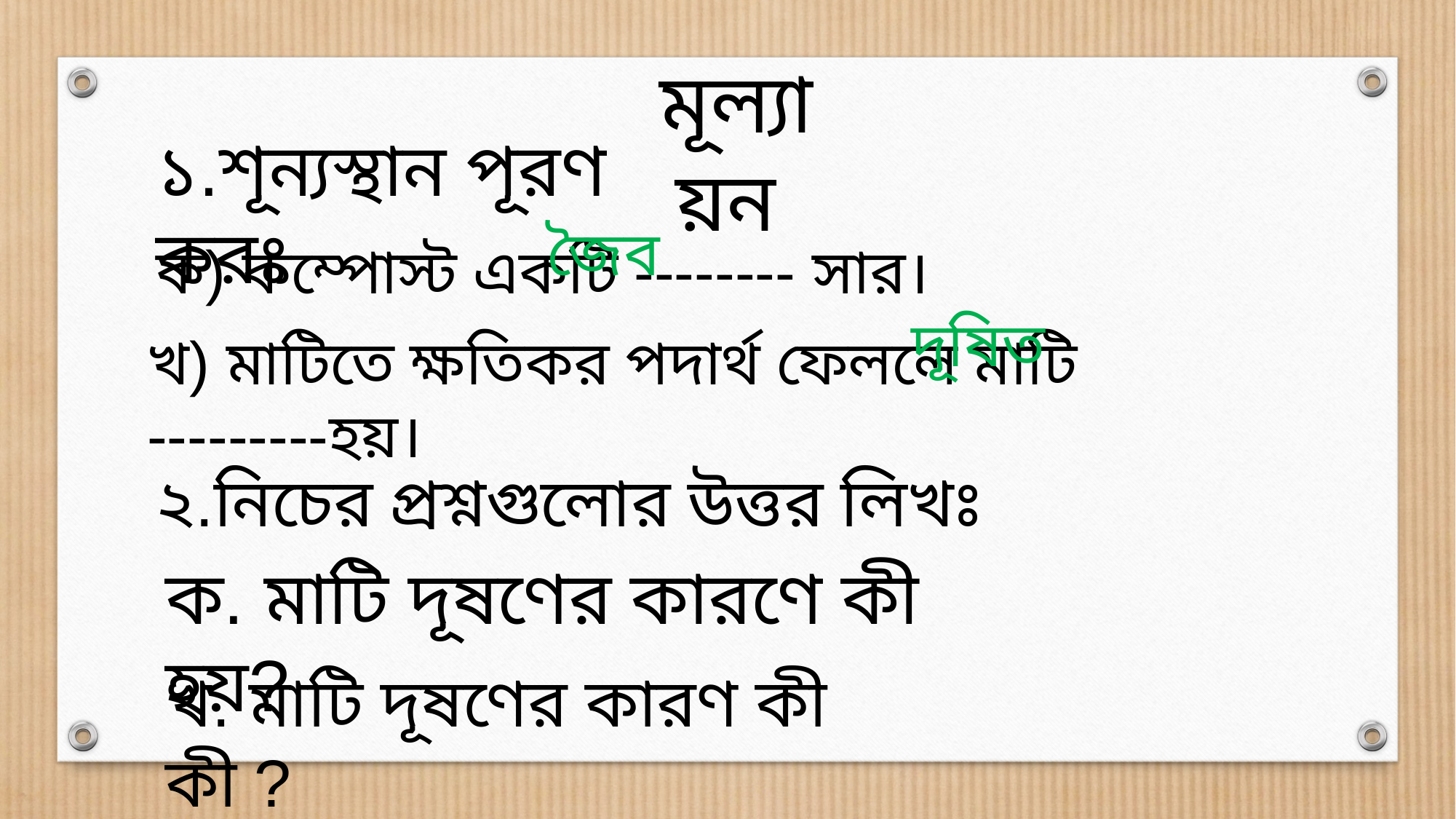

মূল্যায়ন
১.শূন্যস্থান পূরণ করঃ
জৈব
ক) কম্পোস্ট একটি -------- সার।
দূষিত
খ) মাটিতে ক্ষতিকর পদার্থ ফেললে মাটি ---------হয়।
২.নিচের প্রশ্নগুলোর উত্তর লিখঃ
ক. মাটি দূষণের কারণে কী হয়?
খ. মাটি দূষণের কারণ কী কী ?